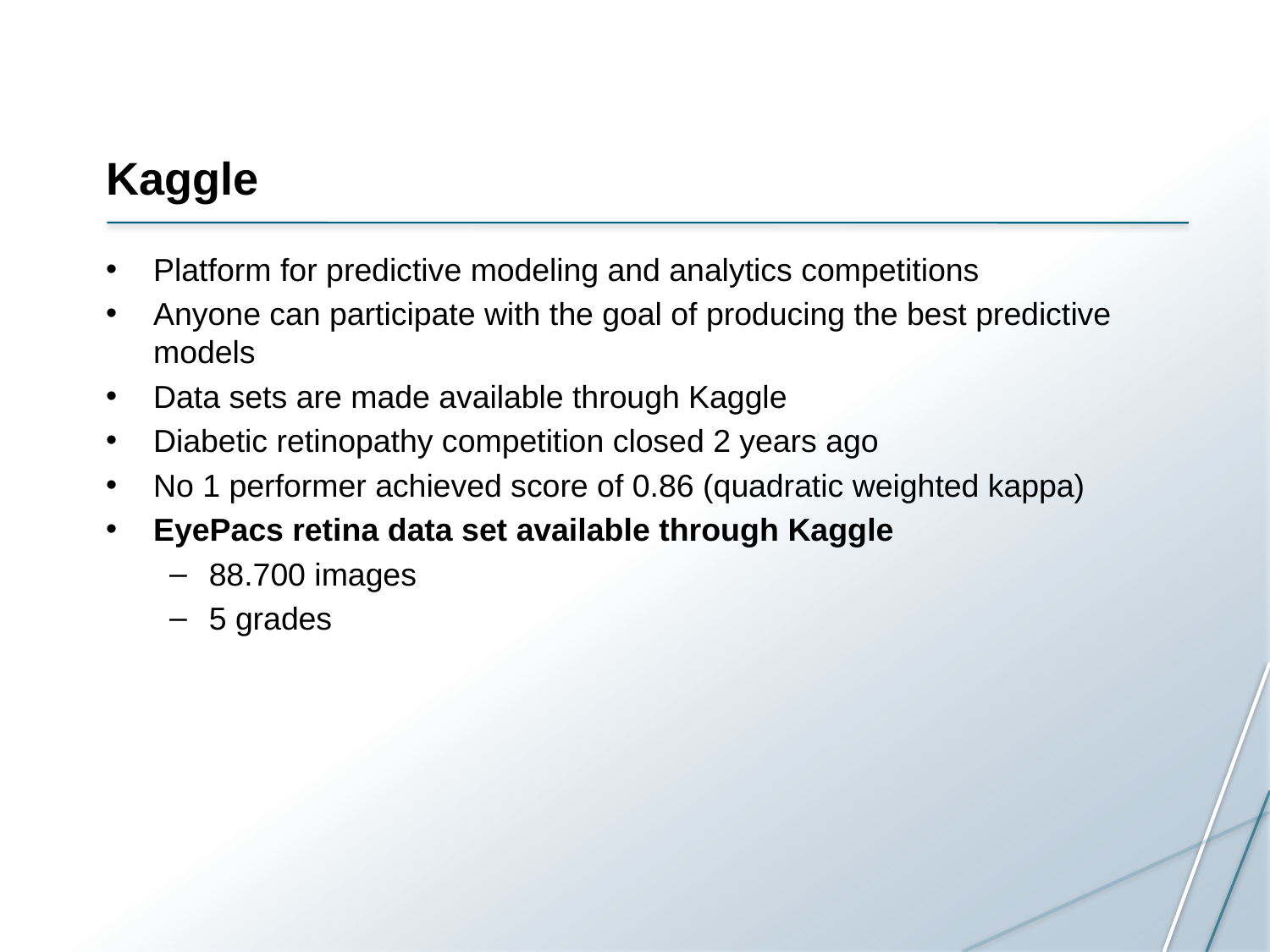

# Kaggle
Platform for predictive modeling and analytics competitions
Anyone can participate with the goal of producing the best predictive models
Data sets are made available through Kaggle
Diabetic retinopathy competition closed 2 years ago
No 1 performer achieved score of 0.86 (quadratic weighted kappa)
EyePacs retina data set available through Kaggle
88.700 images
5 grades